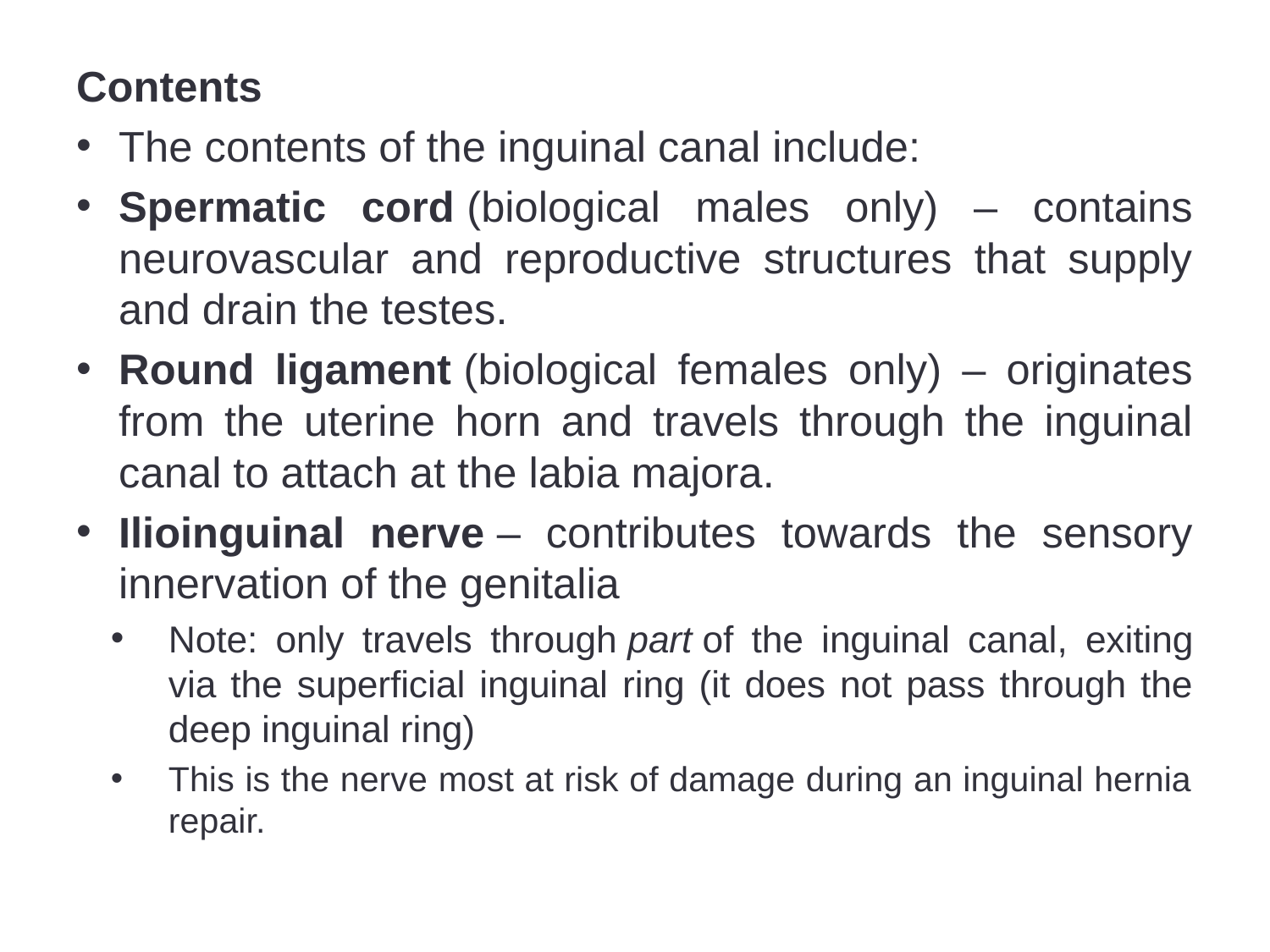

Contents
The contents of the inguinal canal include:
Spermatic cord (biological males only) – contains neurovascular and reproductive structures that supply and drain the testes.
Round ligament (biological females only) – originates from the uterine horn and travels through the inguinal canal to attach at the labia majora.
Ilioinguinal nerve – contributes towards the sensory innervation of the genitalia
Note: only travels through part of the inguinal canal, exiting via the superficial inguinal ring (it does not pass through the deep inguinal ring)
This is the nerve most at risk of damage during an inguinal hernia repair.